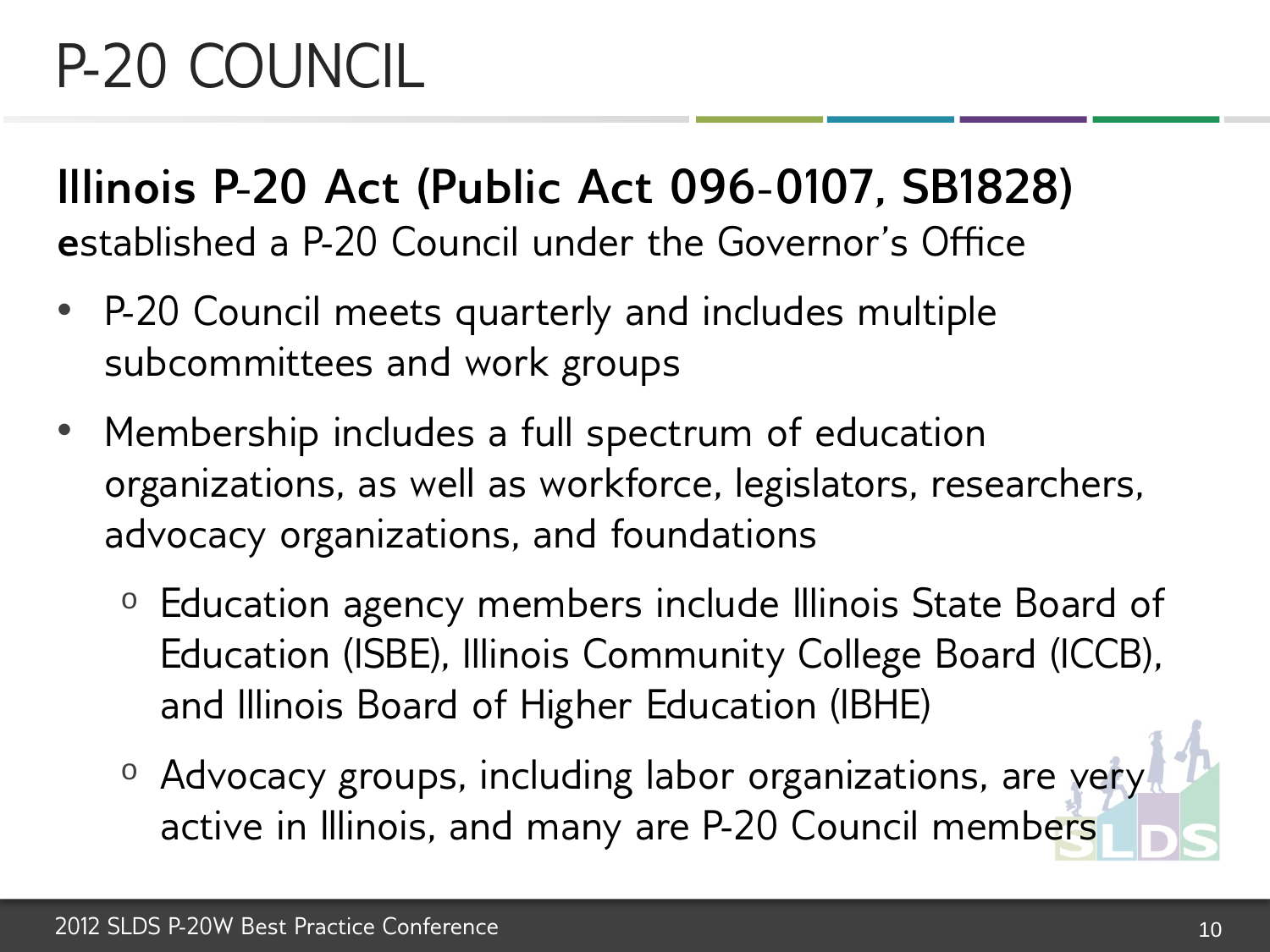

# P-20 Council
Illinois P-20 Act (Public Act 096-0107, SB1828) established a P-20 Council under the Governor’s Office
P-20 Council meets quarterly and includes multiple subcommittees and work groups
Membership includes a full spectrum of education organizations, as well as workforce, legislators, researchers, advocacy organizations, and foundations
Education agency members include Illinois State Board of Education (ISBE), Illinois Community College Board (ICCB), and Illinois Board of Higher Education (IBHE)
Advocacy groups, including labor organizations, are very active in Illinois, and many are P-20 Council members

10